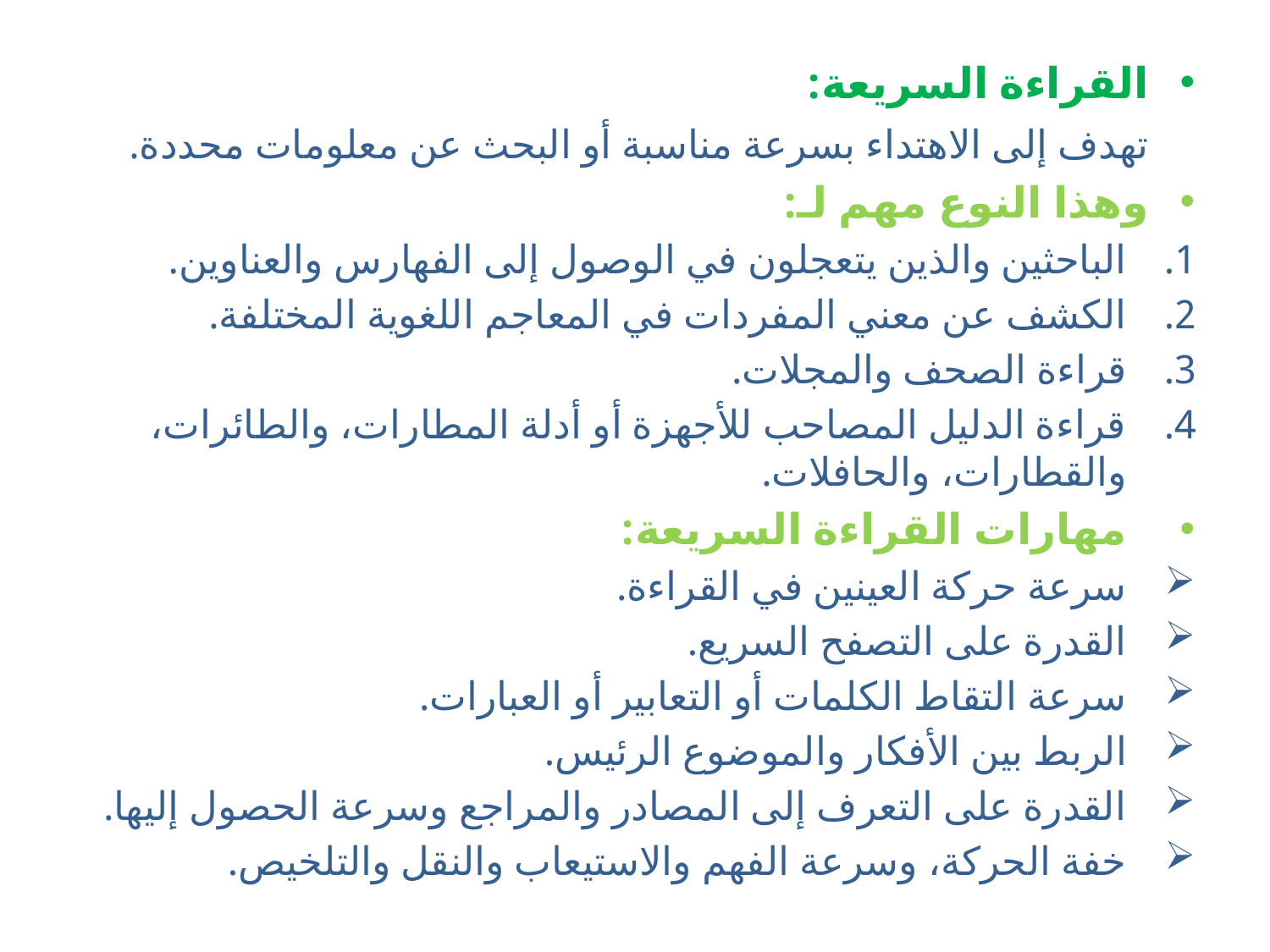

القراءة السريعة:
			تهدف إلى الاهتداء بسرعة مناسبة أو البحث عن معلومات محددة.
وهذا النوع مهم لـ:
الباحثين والذين يتعجلون في الوصول إلى الفهارس والعناوين.
الكشف عن معني المفردات في المعاجم اللغوية المختلفة.
قراءة الصحف والمجلات.
قراءة الدليل المصاحب للأجهزة أو أدلة المطارات، والطائرات، والقطارات، والحافلات.
مهارات القراءة السريعة:
سرعة حركة العينين في القراءة.
القدرة على التصفح السريع.
سرعة التقاط الكلمات أو التعابير أو العبارات.
الربط بين الأفكار والموضوع الرئيس.
القدرة على التعرف إلى المصادر والمراجع وسرعة الحصول إليها.
خفة الحركة، وسرعة الفهم والاستيعاب والنقل والتلخيص.